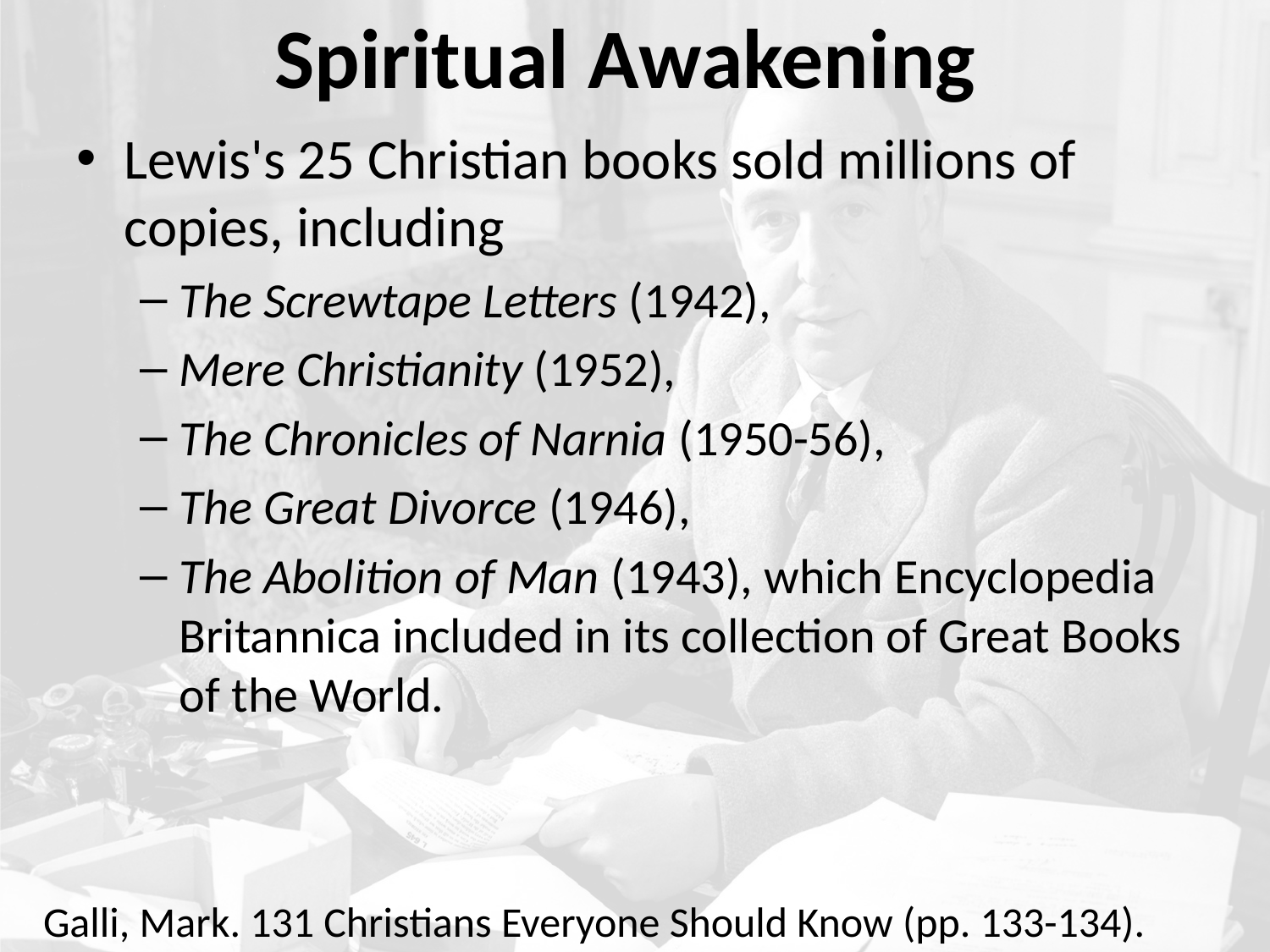

# Spiritual Awakening
Lewis's 25 Christian books sold millions of copies, including
The Screwtape Letters (1942),
Mere Christianity (1952),
The Chronicles of Narnia (1950-56),
The Great Divorce (1946),
The Abolition of Man (1943), which Encyclopedia Britannica included in its collection of Great Books of the World.
Galli, Mark. 131 Christians Everyone Should Know (pp. 133-134).